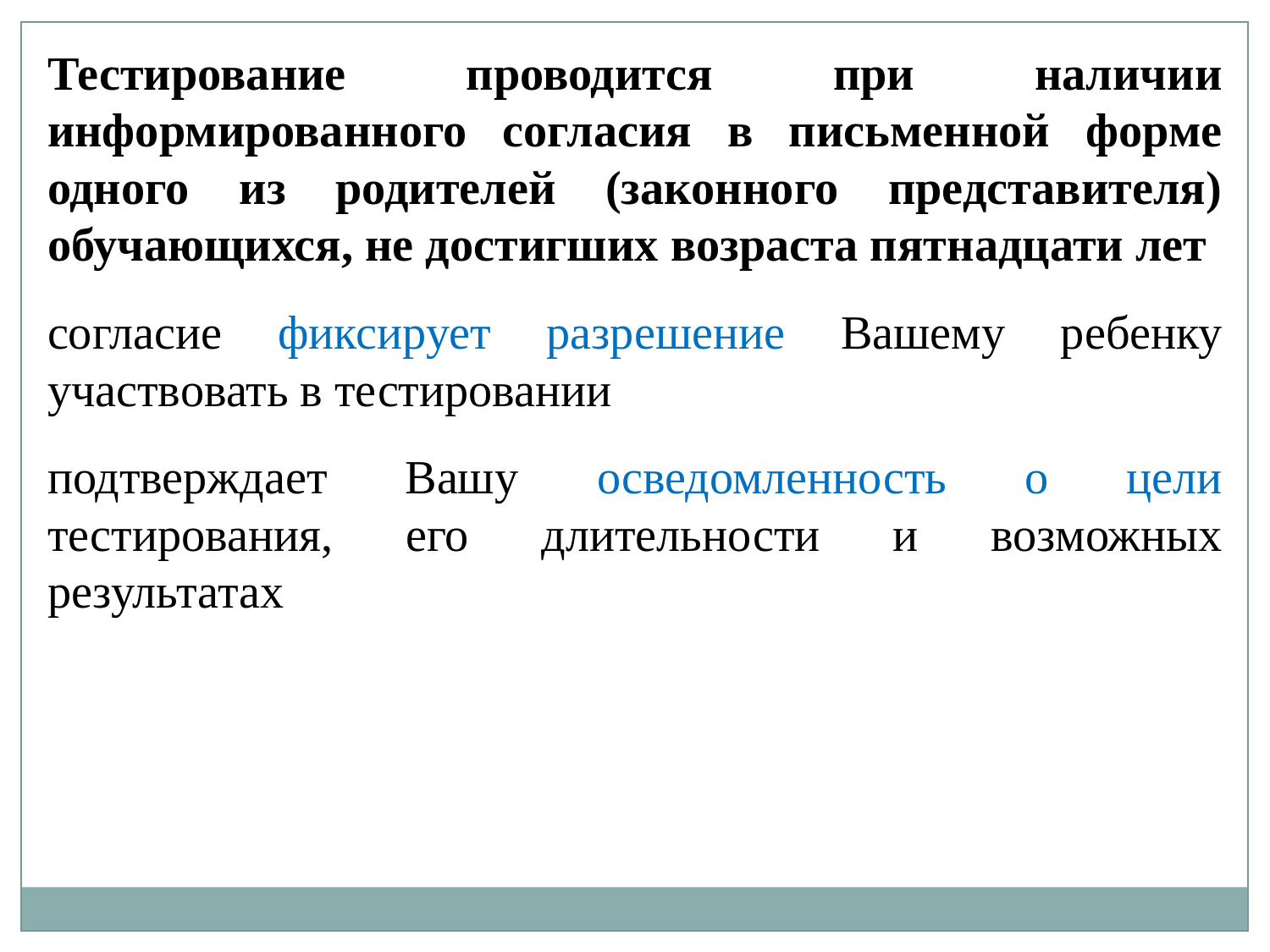

Тестирование проводится при наличии информированного согласия в письменной форме одного из родителей (законного представителя) обучающихся, не достигших возраста пятнадцати лет
согласие фиксирует разрешение Вашему ребенку участвовать в тестировании
подтверждает Вашу осведомленность о цели тестирования, его длительности и возможных результатах